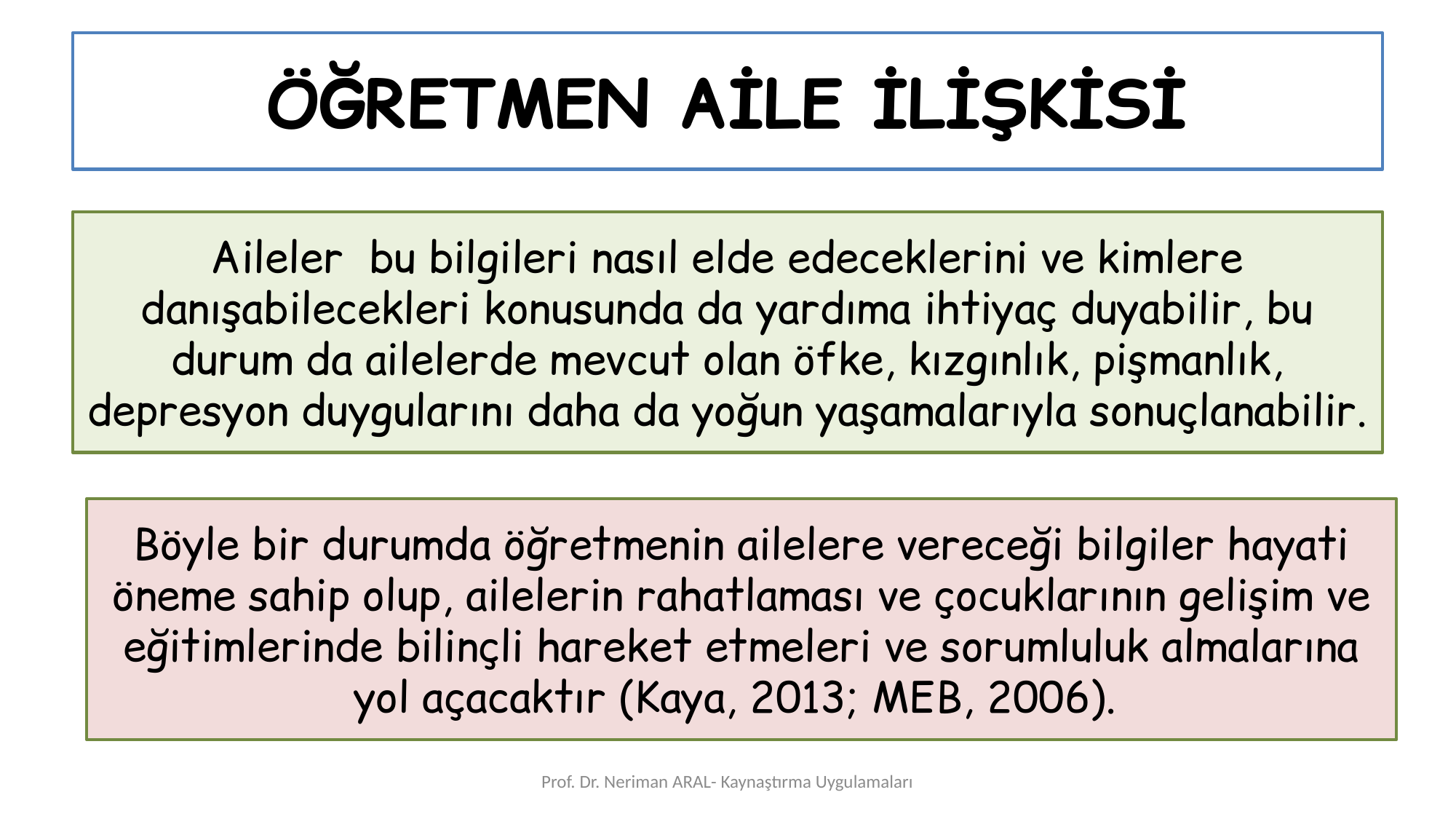

# ÖĞRETMEN AİLE İLİŞKİSİ
Aileler  bu bilgileri nasıl elde edeceklerini ve kimlere danışabilecekleri konusunda da yardıma ihtiyaç duyabilir, bu durum da ailelerde mevcut olan öfke, kızgınlık, pişmanlık, depresyon duygularını daha da yoğun yaşamalarıyla sonuçlanabilir.
Böyle bir durumda öğretmenin ailelere vereceği bilgiler hayati öneme sahip olup, ailelerin rahatlaması ve çocuklarının gelişim ve eğitimlerinde bilinçli hareket etmeleri ve sorumluluk almalarına yol açacaktır (Kaya, 2013; MEB, 2006).
Prof. Dr. Neriman ARAL- Kaynaştırma Uygulamaları